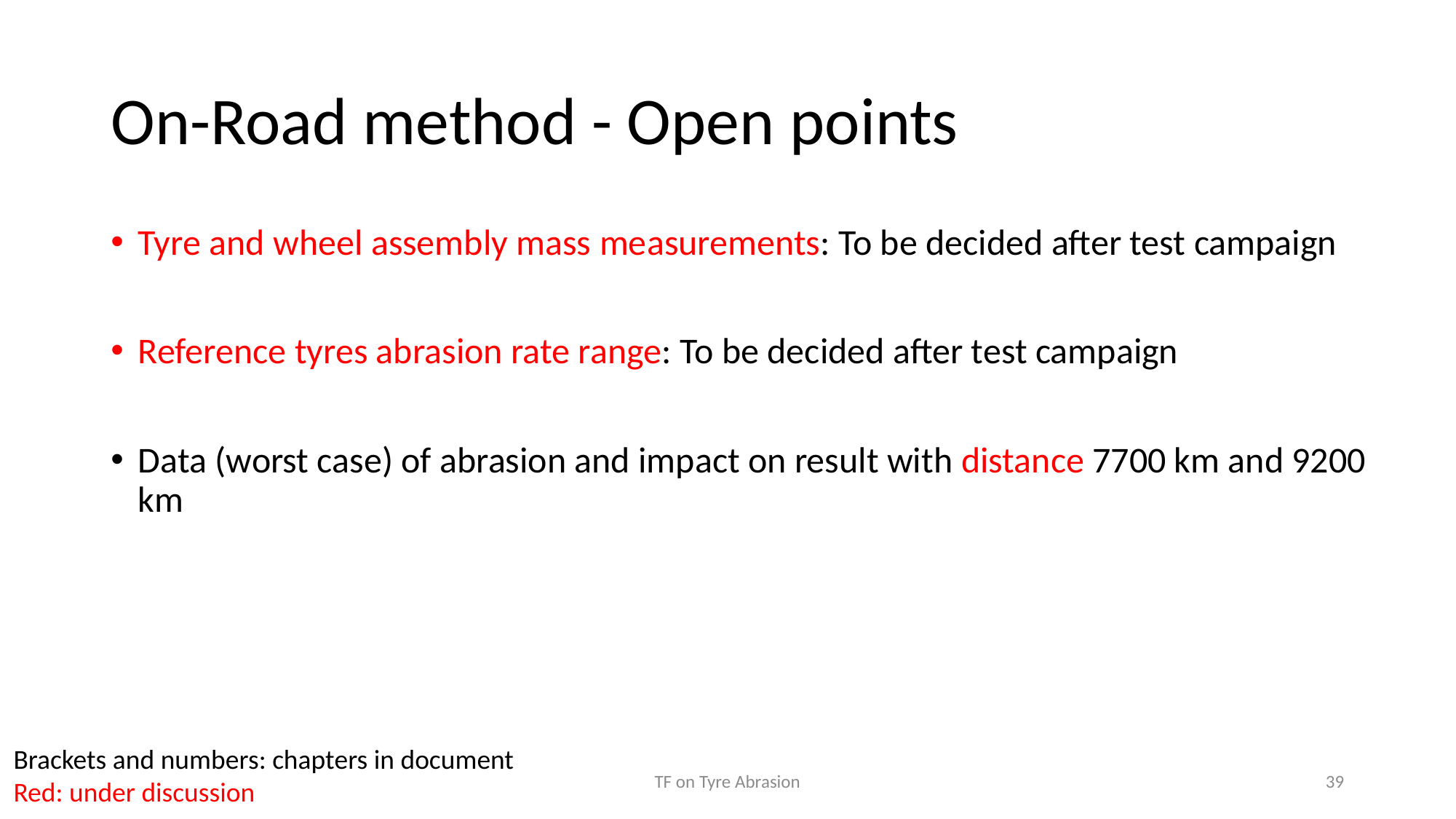

# On-Road method - Open points
Tyre and wheel assembly mass measurements: To be decided after test campaign

Reference tyres abrasion rate range: To be decided after test campaign

Data (worst case) of abrasion and impact on result with distance 7700 km and 9200 km

Brackets and numbers: chapters in document
Red: under discussion
TF on Tyre Abrasion
39